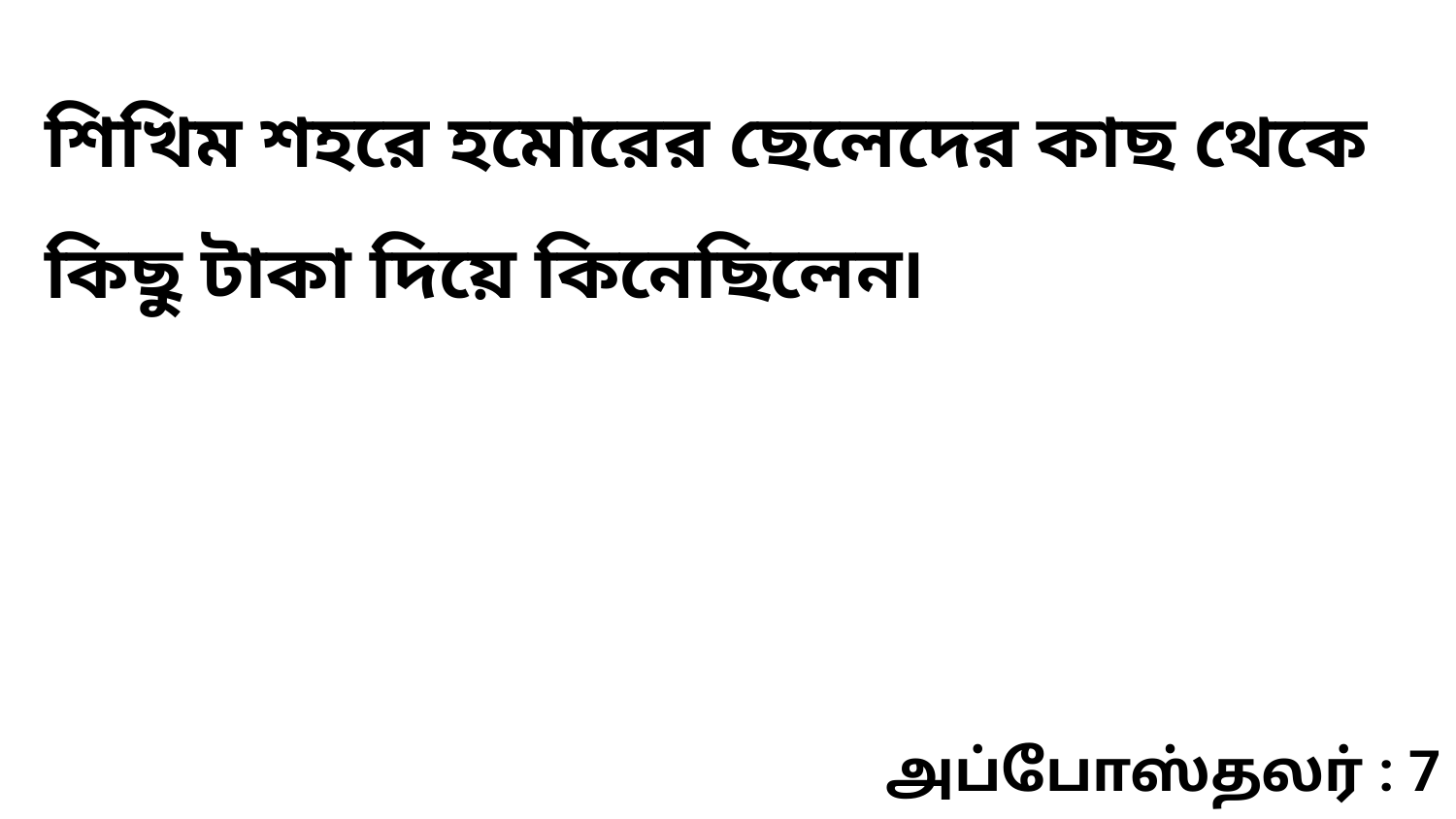

শিখিম শহরে হমোরের ছেলেদের কাছ থেকে কিছু টাকা দিয়ে কিনেছিলেন৷
அப்போஸ்தலர் : 7